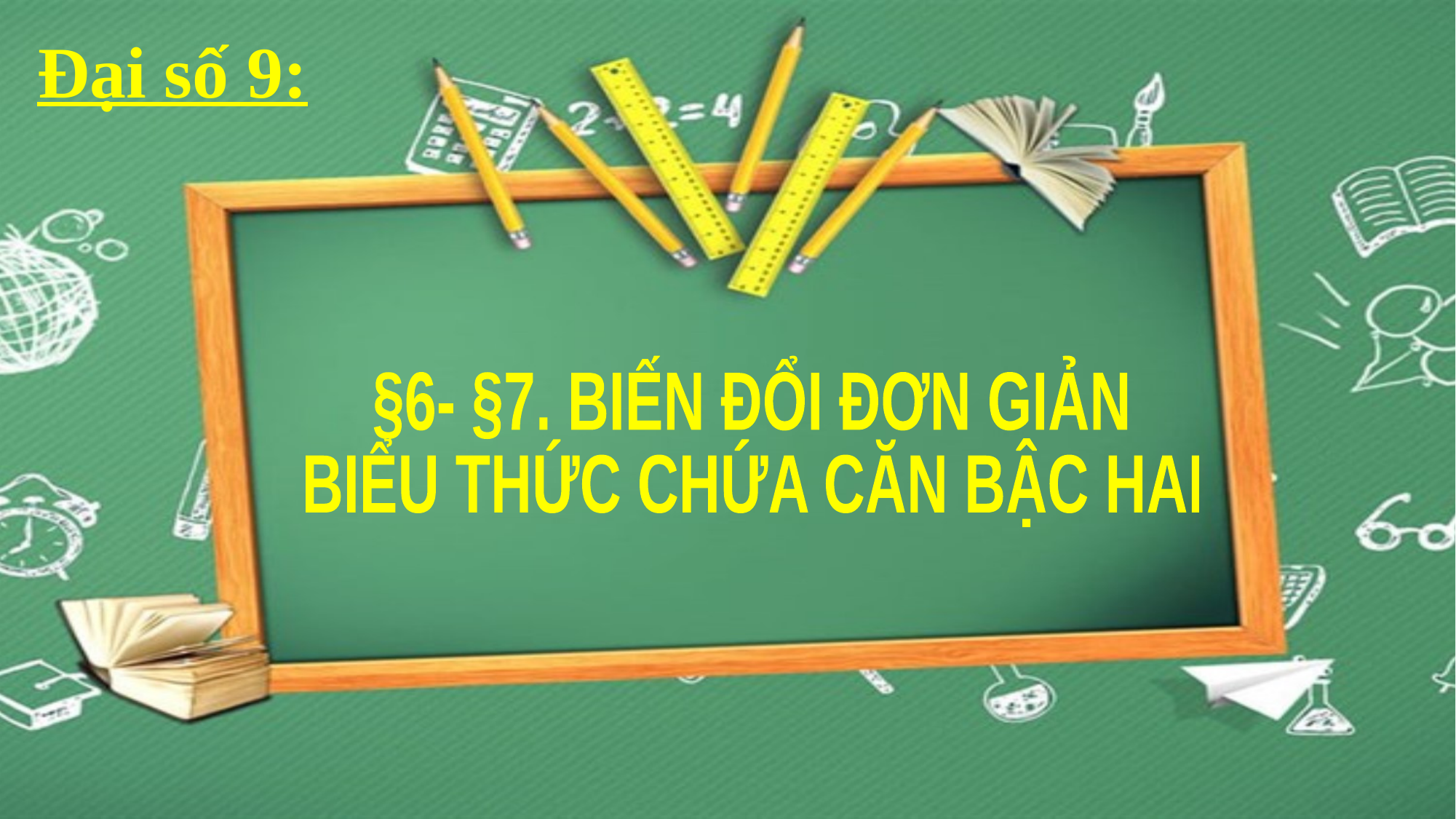

Đại số 9:
§6- §7. BIẾN ĐỔI ĐƠN GIẢN
BIỂU THỨC CHỨA CĂN BẬC HAI